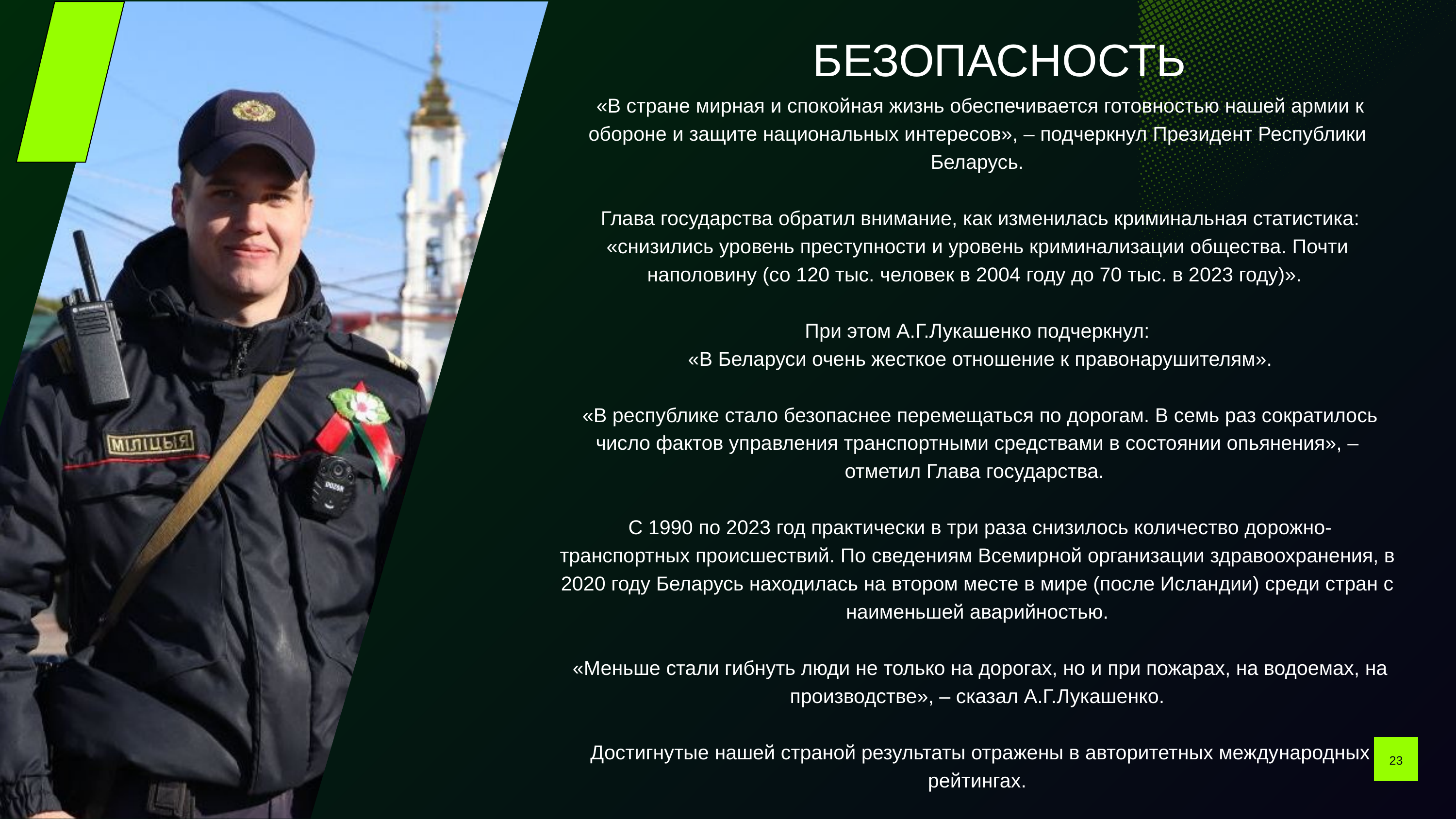

БЕЗОПАСНОСТЬ
 «В стране мирная и спокойная жизнь обеспечивается готовностью нашей армии к обороне и защите национальных интересов», – подчеркнул Президент Республики Беларусь.

 Глава государства обратил внимание, как изменилась криминальная статистика: «снизились уровень преступности и уровень криминализации общества. Почти наполовину (со 120 тыс. человек в 2004 году до 70 тыс. в 2023 году)».

При этом А.Г.Лукашенко подчеркнул:
 «В Беларуси очень жесткое отношение к правонарушителям».

 «В республике стало безопаснее перемещаться по дорогам. В семь раз сократилось число фактов управления транспортными средствами в состоянии опьянения», – отметил Глава государства.

 С 1990 по 2023 год практически в три раза снизилось количество дорожно-транспортных происшествий. По сведениям Всемирной организации здравоохранения, в 2020 году Беларусь находилась на втором месте в мире (после Исландии) среди стран с наименьшей аварийностью.

 «Меньше стали гибнуть люди не только на дорогах, но и при пожарах, на водоемах, на производстве», – сказал А.Г.Лукашенко.

 Достигнутые нашей страной результаты отражены в авторитетных международных рейтингах.

23